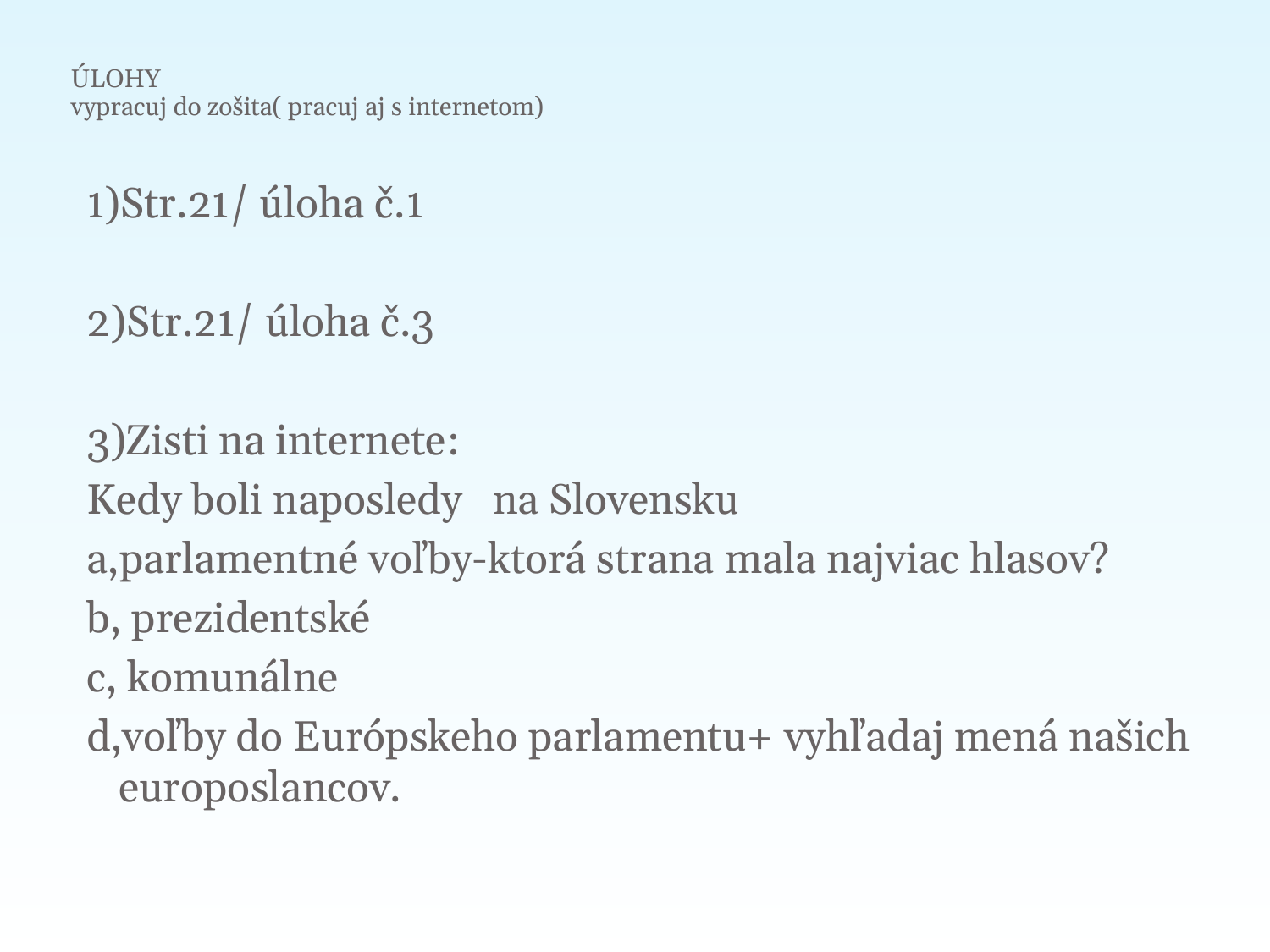

# ÚLOHY vypracuj do zošita( pracuj aj s internetom)
1)Str.21/ úloha č.1

2)Str.21/ úloha č.3

3)Zisti na internete:
Kedy boli naposledy   na Slovensku
a,parlamentné voľby-ktorá strana mala najviac hlasov?
b, prezidentské
c, komunálne
d,voľby do Európskeho parlamentu+ vyhľadaj mená našich europoslancov.